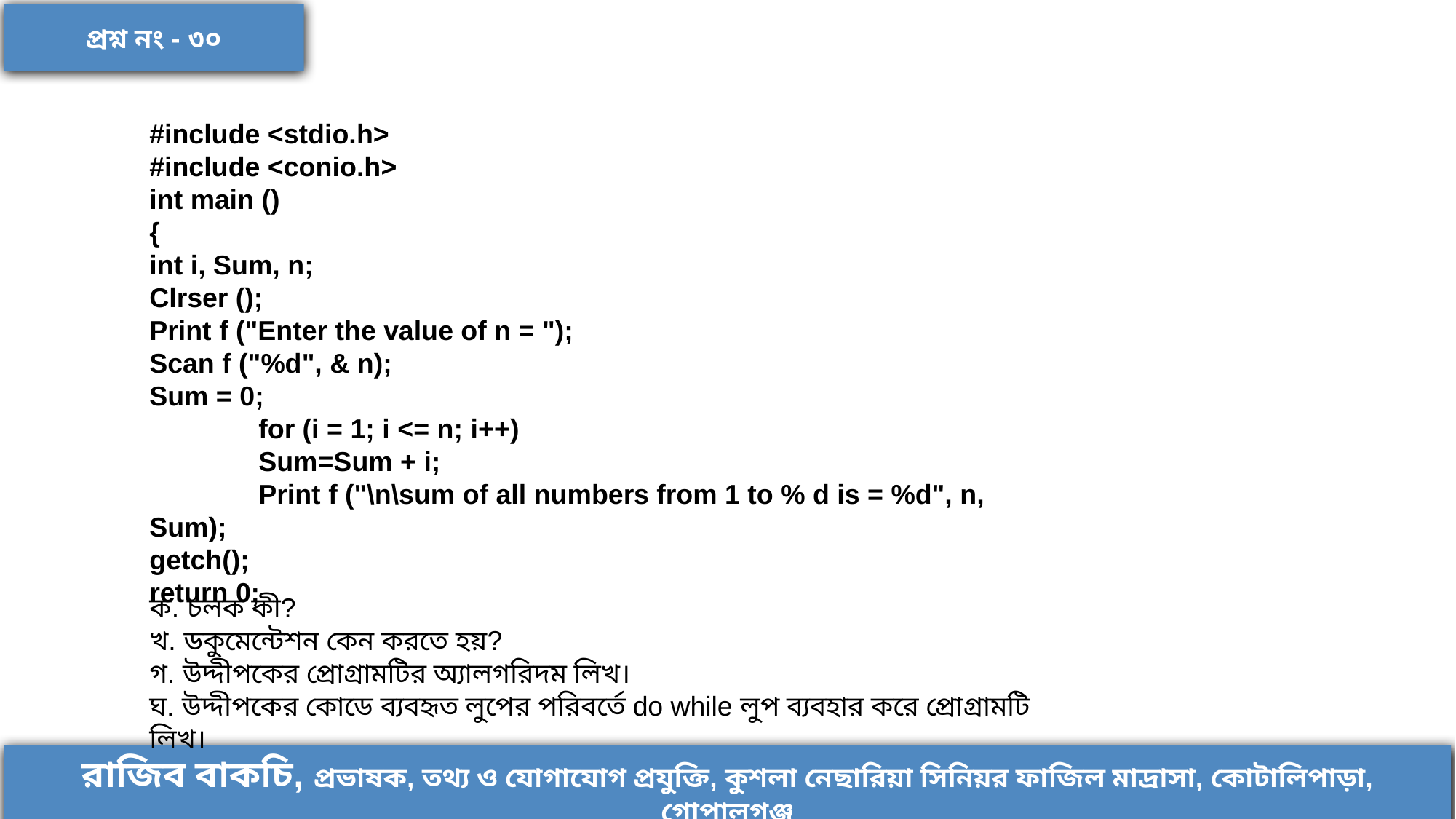

প্রশ্ন নং - ৩০
#include <stdio.h>
#include <conio.h>
int main ()
{
int i, Sum, n;
Clrser ();
Print f ("Enter the value of n = ");
Scan f ("%d", & n);
Sum = 0;
	for (i = 1; i <= n; i++)
	Sum=Sum + i;
	Print f ("\n\sum of all numbers from 1 to % d is = %d", n, Sum);
getch();
return 0;
ক. চলক কী?
খ. ডকুমেন্টেশন কেন করতে হয়?
গ. উদ্দীপকের প্রোগ্রামটির অ্যালগরিদম লিখ।
ঘ. উদ্দীপকের কোডে ব্যবহৃত লুপের পরিবর্তে do while লুপ ব্যবহার করে প্রোগ্রামটি লিখ।
রাজিব বাকচি, প্রভাষক, তথ্য ও যোগাযোগ প্রযুক্তি, কুশলা নেছারিয়া সিনিয়র ফাজিল মাদ্রাসা, কোটালিপাড়া, গোপালগঞ্জ